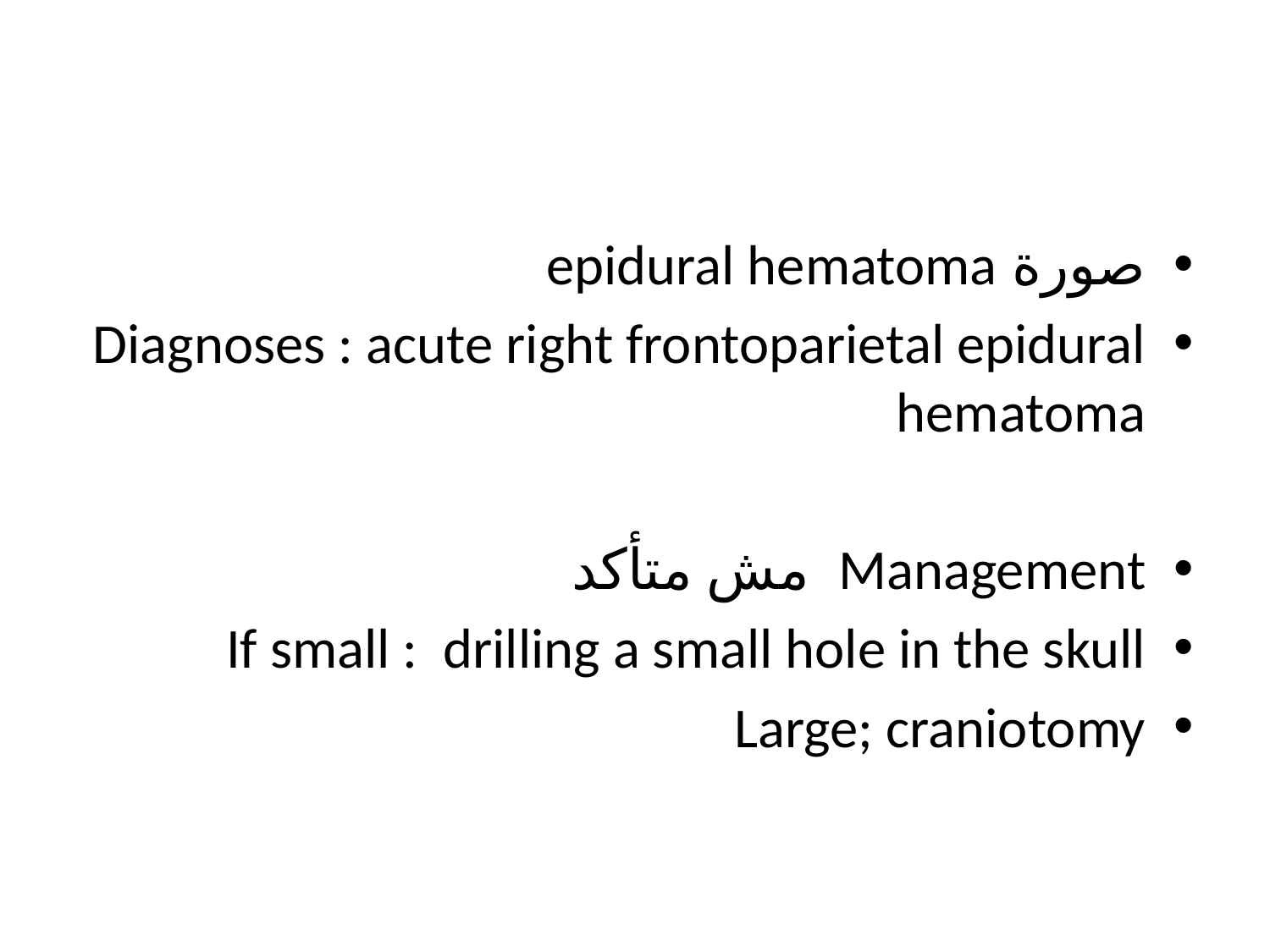

#
صورة epidural hematoma
Diagnoses : acute right frontoparietal epidural hematoma

Management  مش متأكد
If small :  drilling a small hole in the skull
Large; craniotomy